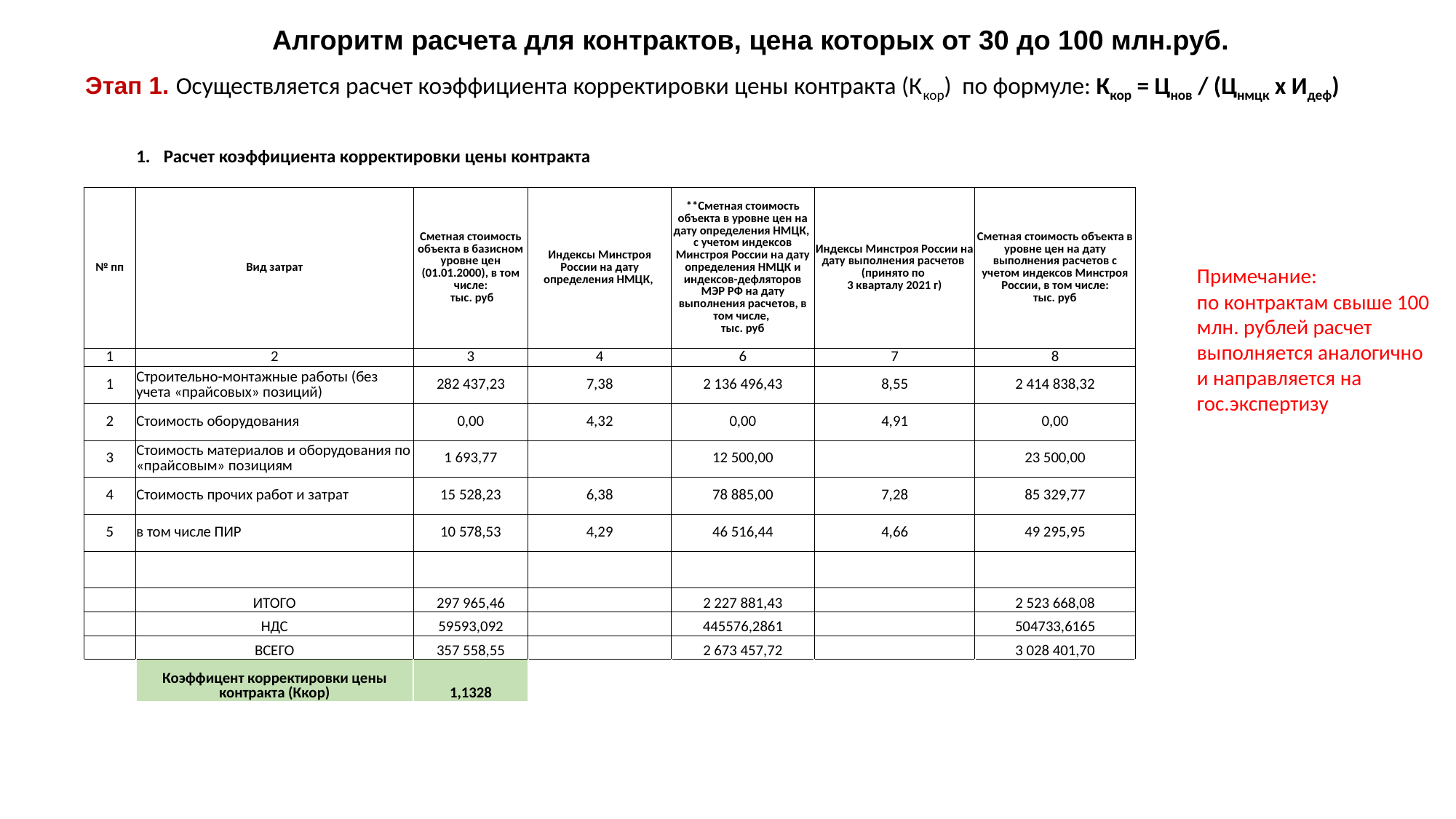

Алгоритм расчета для контрактов, цена которых от 30 до 100 млн.руб.
Этап 1. Осуществляется расчет коэффициента корректировки цены контракта (Ккор)  по формуле: Ккор = Цнов / (Цнмцк х Идеф)
|  | Расчет коэффициента корректировки цены контракта |  |  |  |  |  |
| --- | --- | --- | --- | --- | --- | --- |
| № пп | Вид затрат | Сметная стоимость объекта в базисном уровне цен (01.01.2000), в том числе: тыс. руб | Индексы Минстроя России на дату определения НМЦК, | \*\*Сметная стоимость объекта в уровне цен на дату определения НМЦК, с учетом индексов Минстроя России на дату определения НМЦК и индексов-дефляторов МЭР РФ на дату выполнения расчетов, в том числе, тыс. руб | Индексы Минстроя России на дату выполнения расчетов (принято по 3 кварталу 2021 г) | Сметная стоимость объекта в уровне цен на дату выполнения расчетов с учетом индексов Минстроя России, в том числе: тыс. руб |
| 1 | 2 | 3 | 4 | 6 | 7 | 8 |
| 1 | Строительно-монтажные работы (без учета «прайсовых» позиций) | 282 437,23 | 7,38 | 2 136 496,43 | 8,55 | 2 414 838,32 |
| 2 | Стоимость оборудования | 0,00 | 4,32 | 0,00 | 4,91 | 0,00 |
| 3 | Стоимость материалов и оборудования по «прайсовым» позициям | 1 693,77 |  | 12 500,00 |  | 23 500,00 |
| 4 | Стоимость прочих работ и затрат | 15 528,23 | 6,38 | 78 885,00 | 7,28 | 85 329,77 |
| 5 | в том числе ПИР | 10 578,53 | 4,29 | 46 516,44 | 4,66 | 49 295,95 |
|  |  |  |  |  |  |  |
|  | ИТОГО | 297 965,46 |  | 2 227 881,43 |  | 2 523 668,08 |
|  | НДС | 59593,092 |  | 445576,2861 |  | 504733,6165 |
|  | ВСЕГО | 357 558,55 |  | 2 673 457,72 |  | 3 028 401,70 |
|  | Коэффицент корректировки цены контракта (Ккор) | 1,1328 |  |  |  |  |
Примечание:
по контрактам свыше 100 млн. рублей расчет выполняется аналогично и направляется на гос.экспертизу